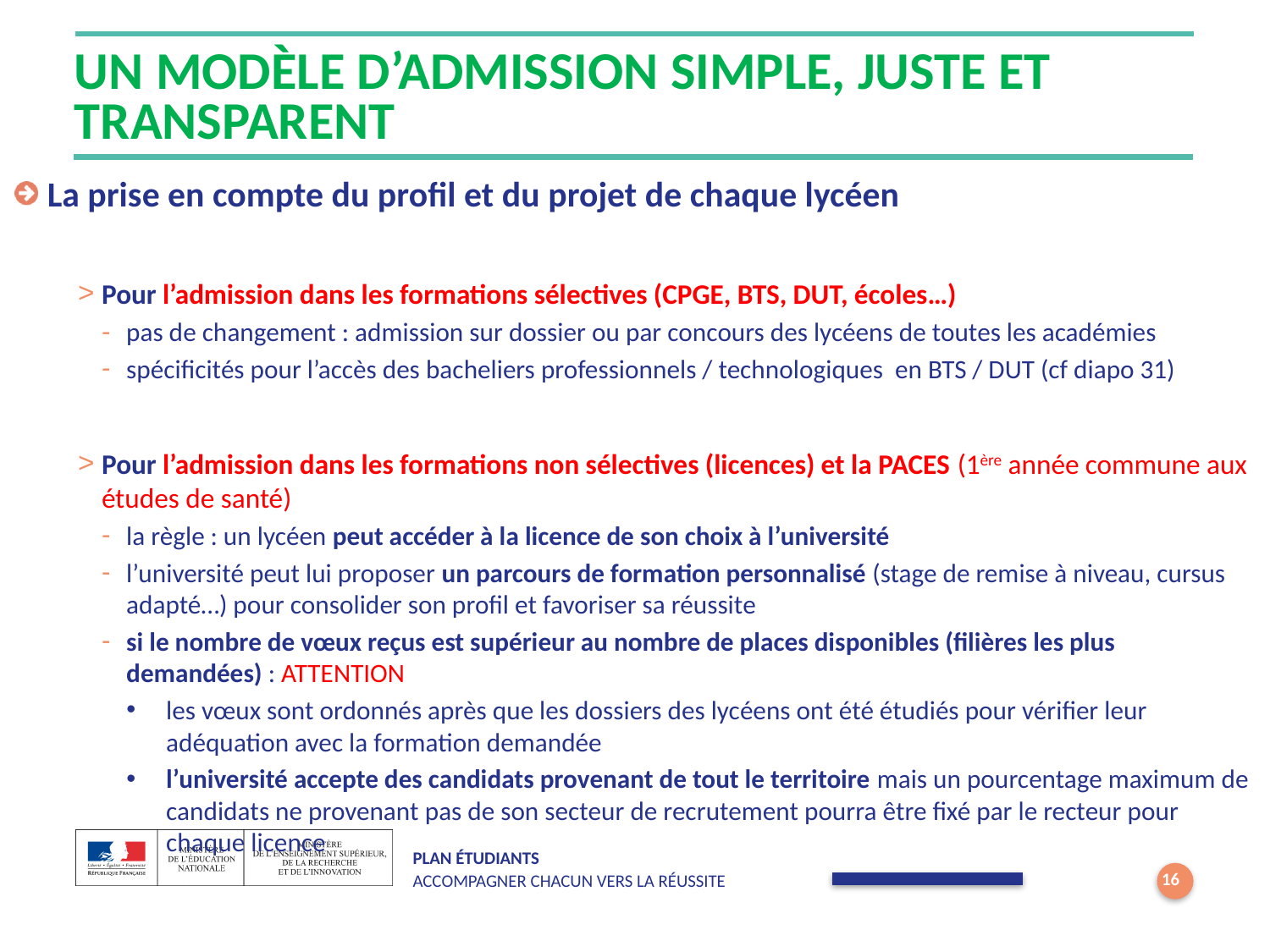

# Un modèle d’admission simple, juste et transparent
 La prise en compte du profil et du projet de chaque lycéen

Pour l’admission dans les formations sélectives (CPGE, BTS, DUT, écoles…)
pas de changement : admission sur dossier ou par concours des lycéens de toutes les académies
spécificités pour l’accès des bacheliers professionnels / technologiques  en BTS / DUT (cf diapo 31)

Pour l’admission dans les formations non sélectives (licences) et la PACES (1ère année commune aux études de santé)
la règle : un lycéen peut accéder à la licence de son choix à l’université
l’université peut lui proposer un parcours de formation personnalisé (stage de remise à niveau, cursus adapté…) pour consolider son profil et favoriser sa réussite
si le nombre de vœux reçus est supérieur au nombre de places disponibles (filières les plus demandées) : ATTENTION
les vœux sont ordonnés après que les dossiers des lycéens ont été étudiés pour vérifier leur adéquation avec la formation demandée
l’université accepte des candidats provenant de tout le territoire mais un pourcentage maximum de candidats ne provenant pas de son secteur de recrutement pourra être fixé par le recteur pour chaque licence

16